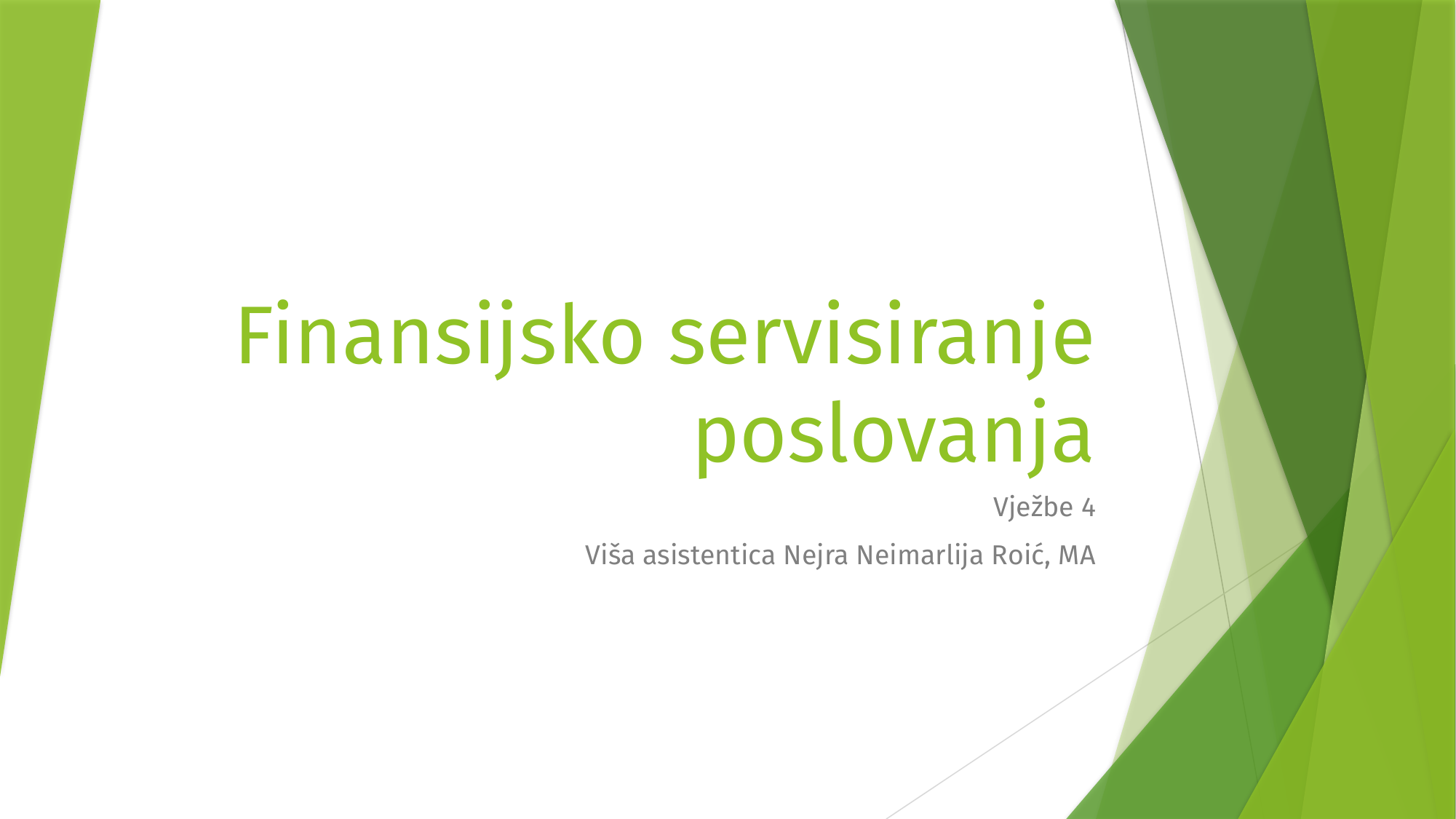

# Finansijsko servisiranje poslovanja
Vježbe 4
Viša asistentica Nejra Neimarlija Roić, MA